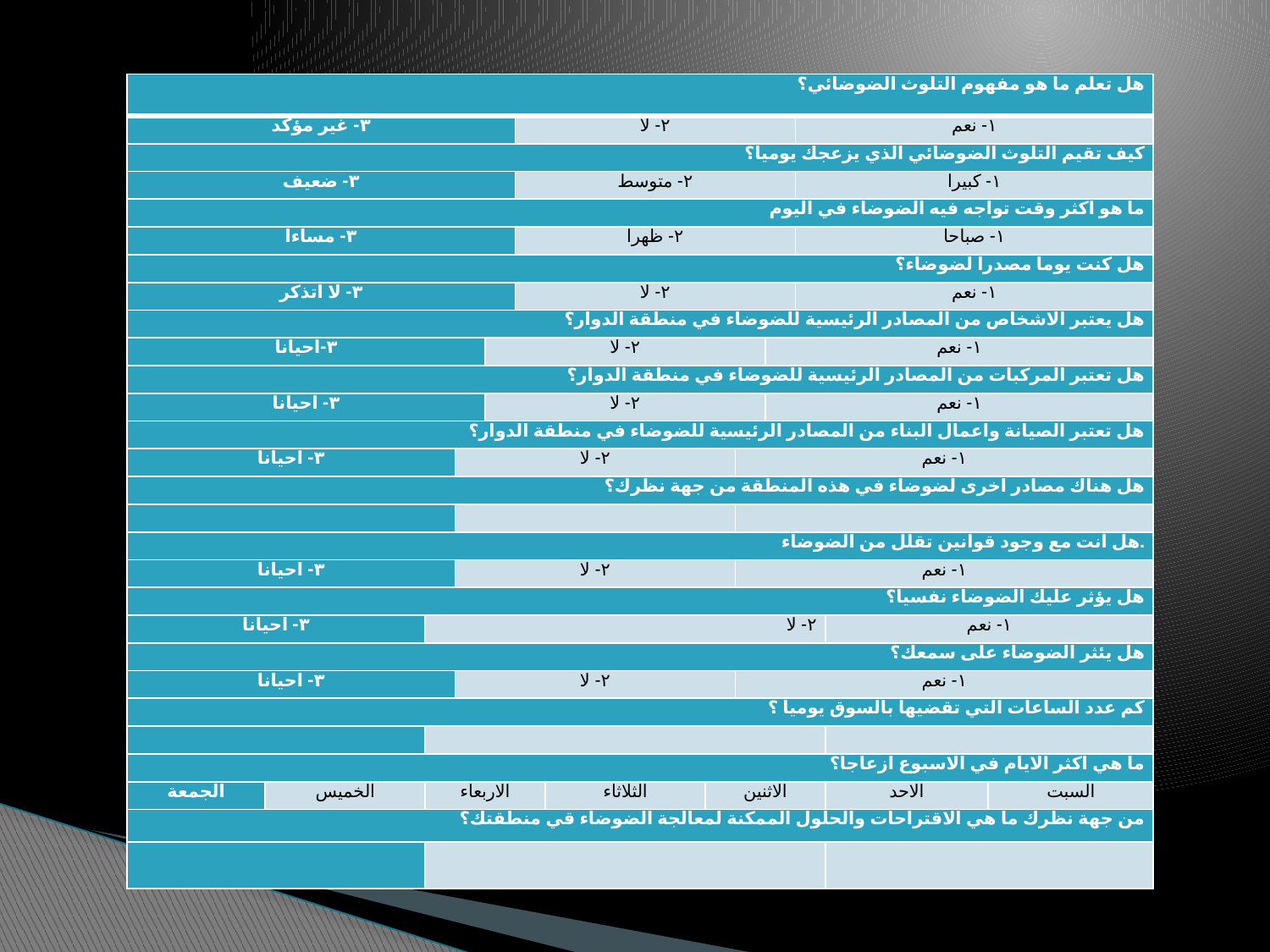

| هل تعلم ما هو مفهوم التلوث الضوضائي؟ |  |  |  |  |  |  |  |  |  |  |  |  |
| --- | --- | --- | --- | --- | --- | --- | --- | --- | --- | --- | --- | --- |
| ٣- غير مؤكد |  |  |  |  | ٢- لا |  |  |  |  | ١- نعم |  |  |
| كيف تقيم التلوث الضوضائي الذي يزعجك يوميا؟ |  |  |  |  |  |  |  |  |  |  |  |  |
| ٣- ضعيف |  |  |  |  | ٢- متوسط |  |  |  |  | ١- كبيرا |  |  |
| ما هو اكثر وقت تواجه فيه الضوضاء في اليوم |  |  |  |  |  |  |  |  |  |  |  |  |
| ٣- مساءا |  |  |  |  | ٢- ظهرا |  |  |  |  | ١- صباحا |  |  |
| هل كنت يوما مصدرا لضوضاء؟ |  |  |  |  |  |  |  |  |  |  |  |  |
| ٣- لا اتذكر |  |  |  |  | ٢- لا |  |  |  |  | ١- نعم |  |  |
| هل يعتبر الاشخاص من المصادر الرئيسية للضوضاء في منطقة الدوار؟ |  |  |  |  |  |  |  |  |  |  |  |  |
| ٣-احيانا |  |  |  | ٢- لا |  |  |  |  | ١- نعم |  |  |  |
| هل تعتبر المركبات من المصادر الرئيسية للضوضاء في منطقة الدوار؟ |  |  |  |  |  |  |  |  |  |  |  |  |
| ٣- احيانا |  |  |  | ٢- لا |  |  |  |  | ١- نعم |  |  |  |
| هل تعتبر الصيانة واعمال البناء من المصادر الرئيسية للضوضاء في منطقة الدوار؟ |  |  |  |  |  |  |  |  |  |  |  |  |
| ٣- احيانا |  |  | ٢- لا |  |  |  |  | ١- نعم |  |  |  |  |
| هل هناك مصادر اخرى لضوضاء في هذه المنطقة من جهة نظرك؟ |  |  |  |  |  |  |  |  |  |  |  |  |
|  |  |  |  |  |  |  |  |  |  |  |  |  |
| هل انت مع وجود قوانين تقلل من الضوضاء. |  |  |  |  |  |  |  |  |  |  |  |  |
| ٣- احيانا |  |  | ٢- لا |  |  |  |  | ١- نعم |  |  |  |  |
| هل يؤثر عليك الضوضاء نفسيا؟ |  |  |  |  |  |  |  |  |  |  |  |  |
| ٣- احيانا |  | ٢- لا |  |  |  |  |  |  |  |  | ١- نعم |  |
| هل يئثر الضوضاء على سمعك؟ |  |  |  |  |  |  |  |  |  |  |  |  |
| ٣- احيانا |  |  | ٢- لا |  |  |  |  | ١- نعم |  |  |  |  |
| كم عدد الساعات التي تقضيها بالسوق يوميا ؟ |  |  |  |  |  |  |  |  |  |  |  |  |
|  |  |  |  |  |  |  |  |  |  |  |  |  |
| ما هي اكثر الايام في الاسبوع ازعاجا؟ |  |  |  |  |  |  |  |  |  |  |  |  |
| الجمعة | الخميس | الاربعاء |  |  |  | الثلاثاء | الاثنين |  |  |  | الاحد | السبت |
| من جهة نظرك ما هي الاقتراحات والحلول الممكنة لمعالجة الضوضاء قي منطقتك؟ |  |  |  |  |  |  |  |  |  |  |  |  |
|  |  |  |  |  |  |  |  |  |  |  |  |  |